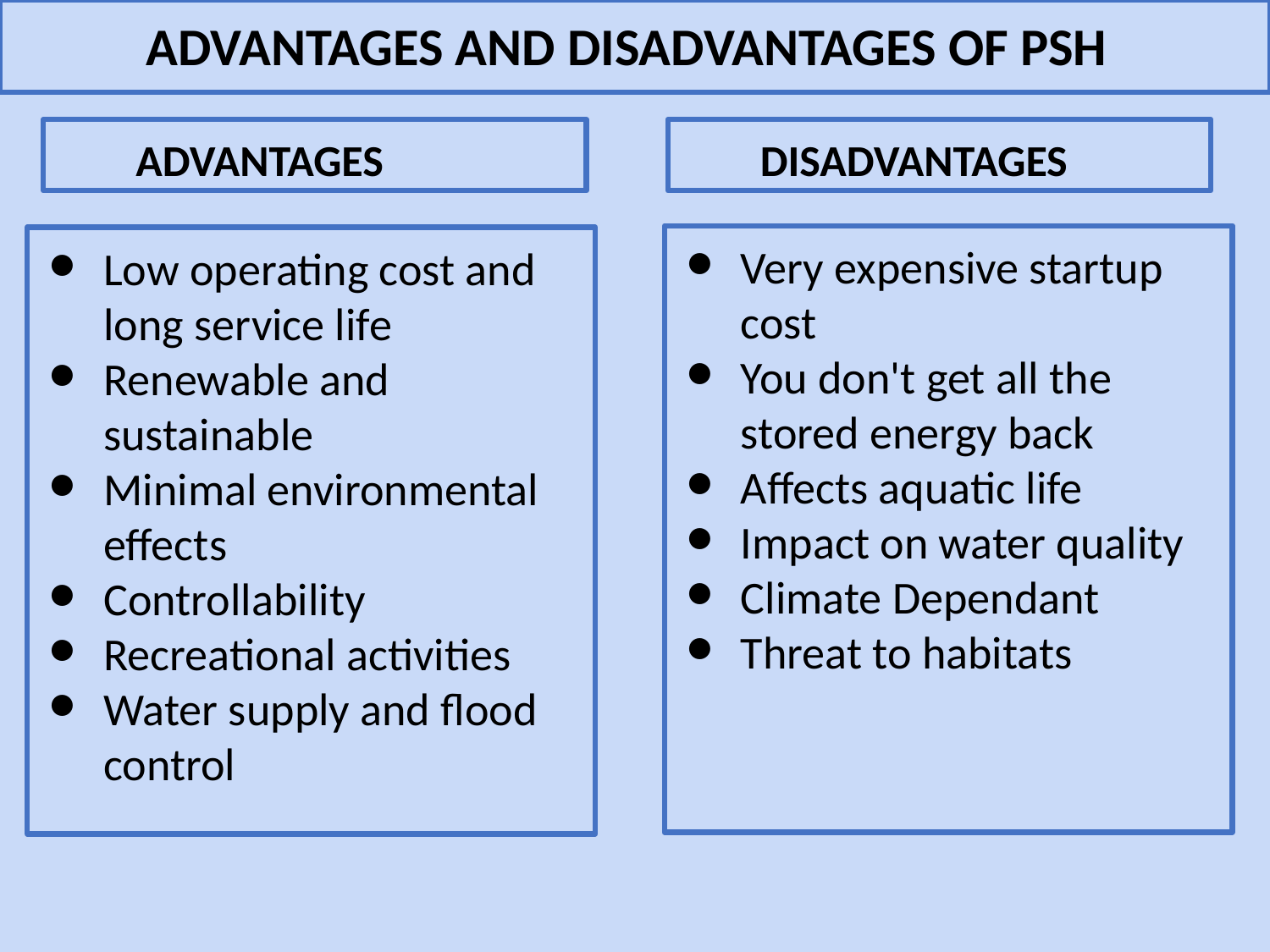

ADVANTAGES AND DISADVANTAGES OF PSH
        ADVANTAGES
        DISADVANTAGES
Very expensive startup cost
You don't get all the stored energy back
Affects aquatic life
Impact on water quality
Climate Dependant
Threat to habitats
Low operating cost and long service life
Renewable and sustainable
Minimal environmental effects
Controllability
Recreational activities
Water supply and flood control